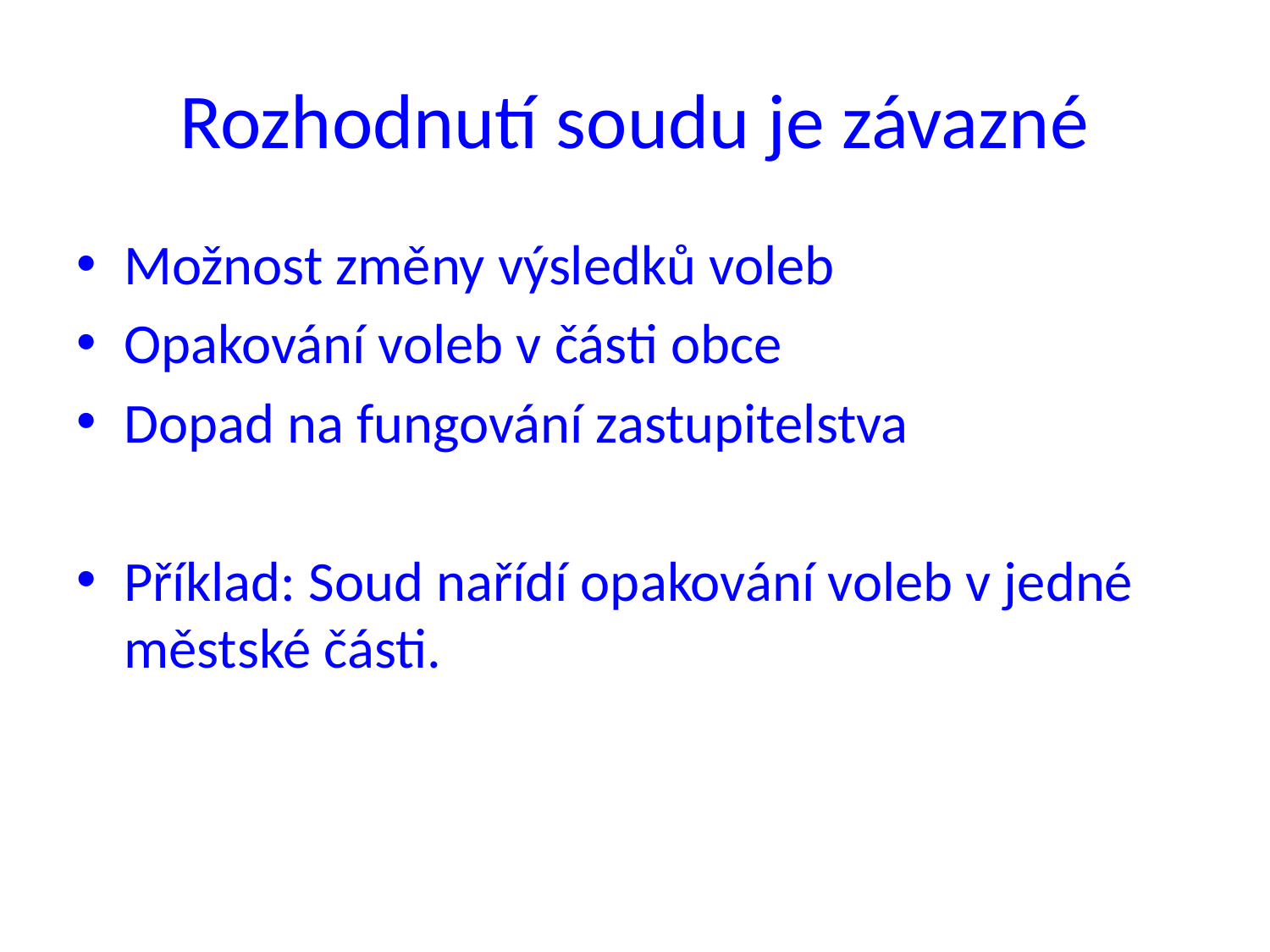

# Rozhodnutí soudu je závazné
Možnost změny výsledků voleb
Opakování voleb v části obce
Dopad na fungování zastupitelstva

Příklad: Soud nařídí opakování voleb v jedné městské části.